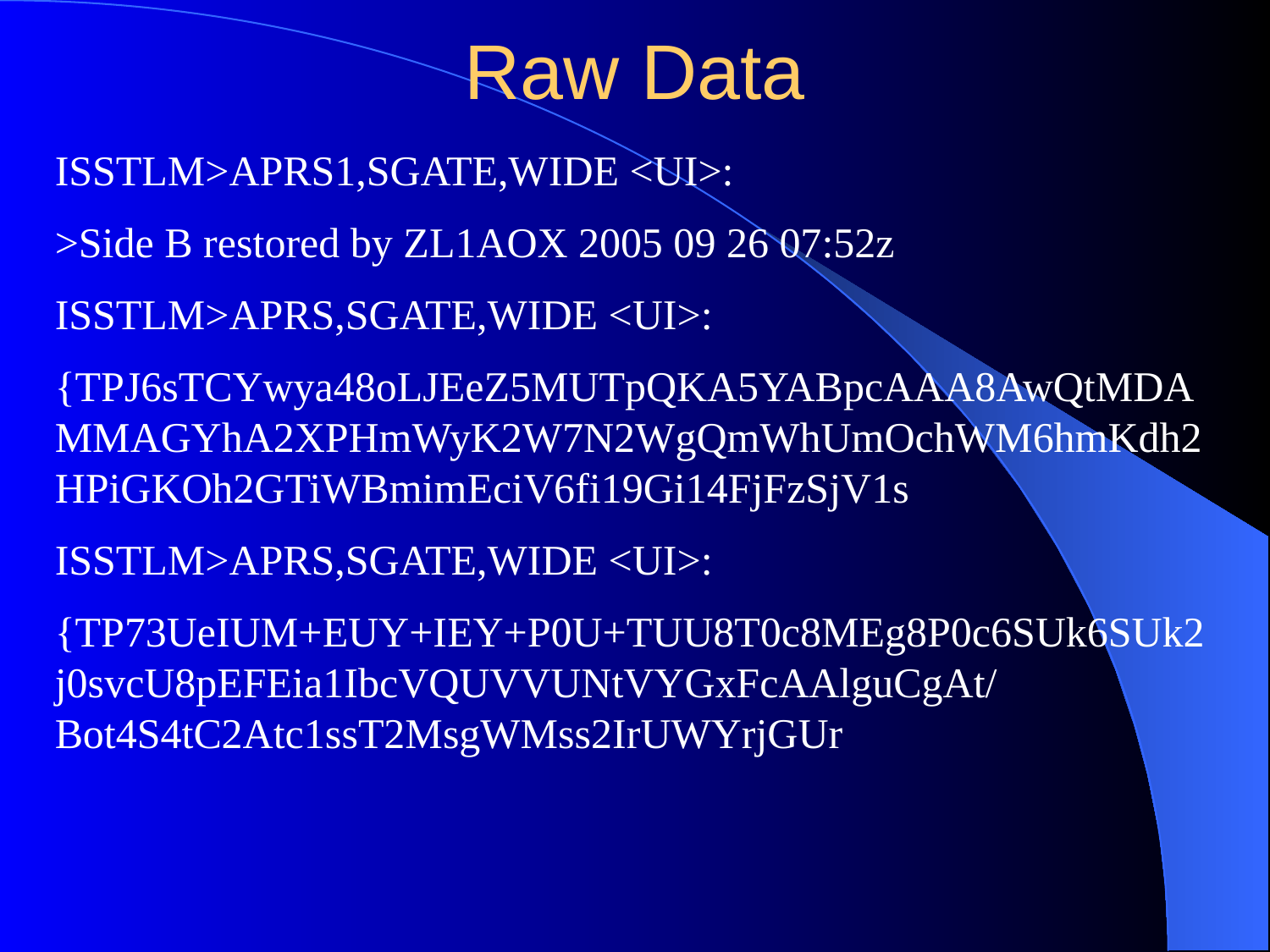

# Raw Data
ISSTLM>APRS1,SGATE,WIDE <UI>:
>Side B restored by ZL1AOX 2005 09 26 07:52z
ISSTLM>APRS,SGATE,WIDE <UI>:
{TPJ6sTCYwya48oLJEeZ5MUTpQKA5YABpcAAA8AwQtMDAMMAGYhA2XPHmWyK2W7N2WgQmWhUmOchWM6hmKdh2HPiGKOh2GTiWBmimEciV6fi19Gi14FjFzSjV1s
ISSTLM>APRS,SGATE,WIDE <UI>:
{TP73UeIUM+EUY+IEY+P0U+TUU8T0c8MEg8P0c6SUk6SUk2j0svcU8pEFEia1IbcVQUVVUNtVYGxFcAAlguCgAt/Bot4S4tC2Atc1ssT2MsgWMss2IrUWYrjGUr